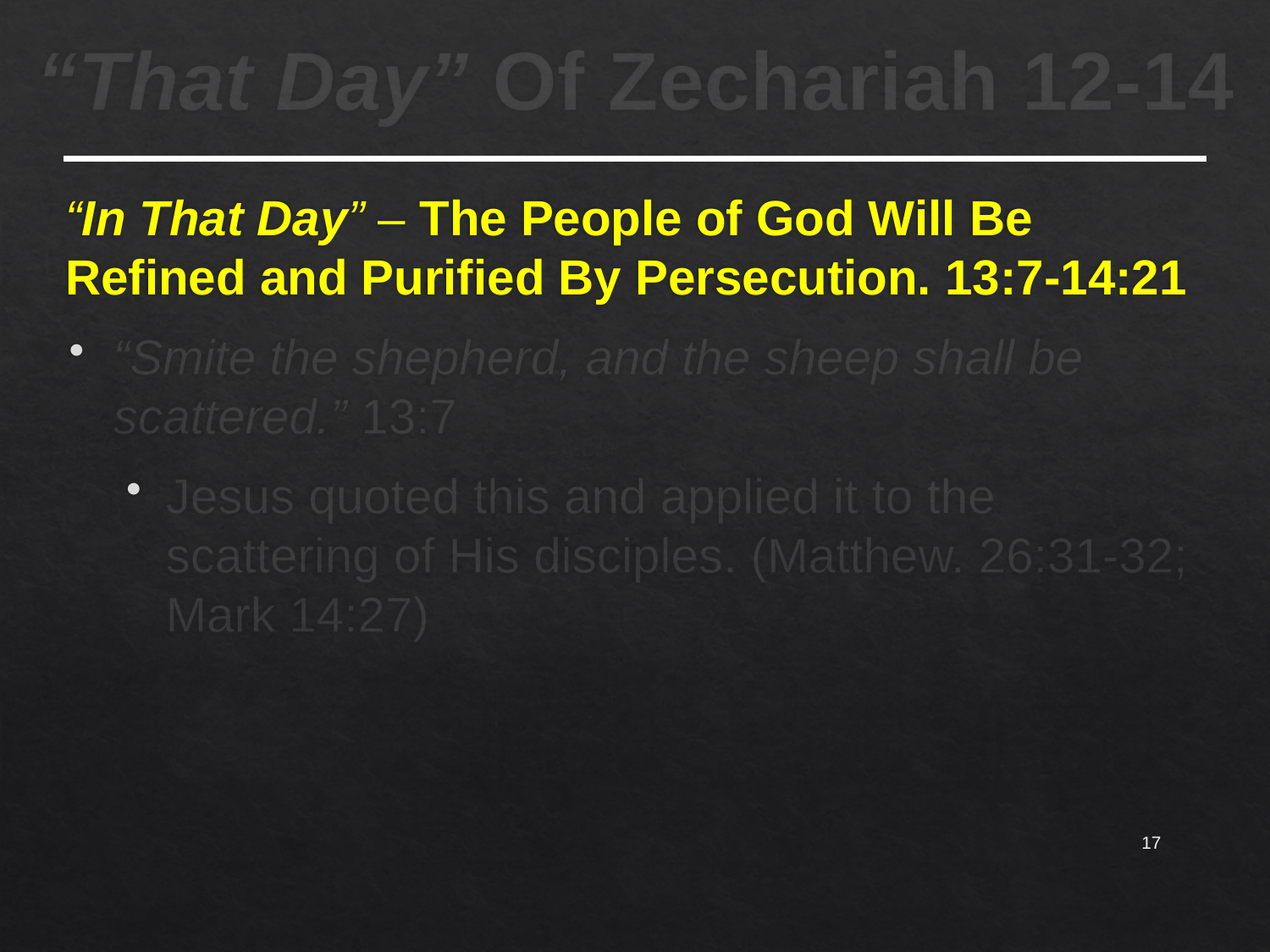

# “That Day” Of Zechariah 12-14
“In That Day” – The People of God Will Be Refined and Purified By Persecution. 13:7-14:21
“Smite the shepherd, and the sheep shall be scattered.” 13:7
Jesus quoted this and applied it to the scattering of His disciples. (Matthew. 26:31-32; Mark 14:27)
17